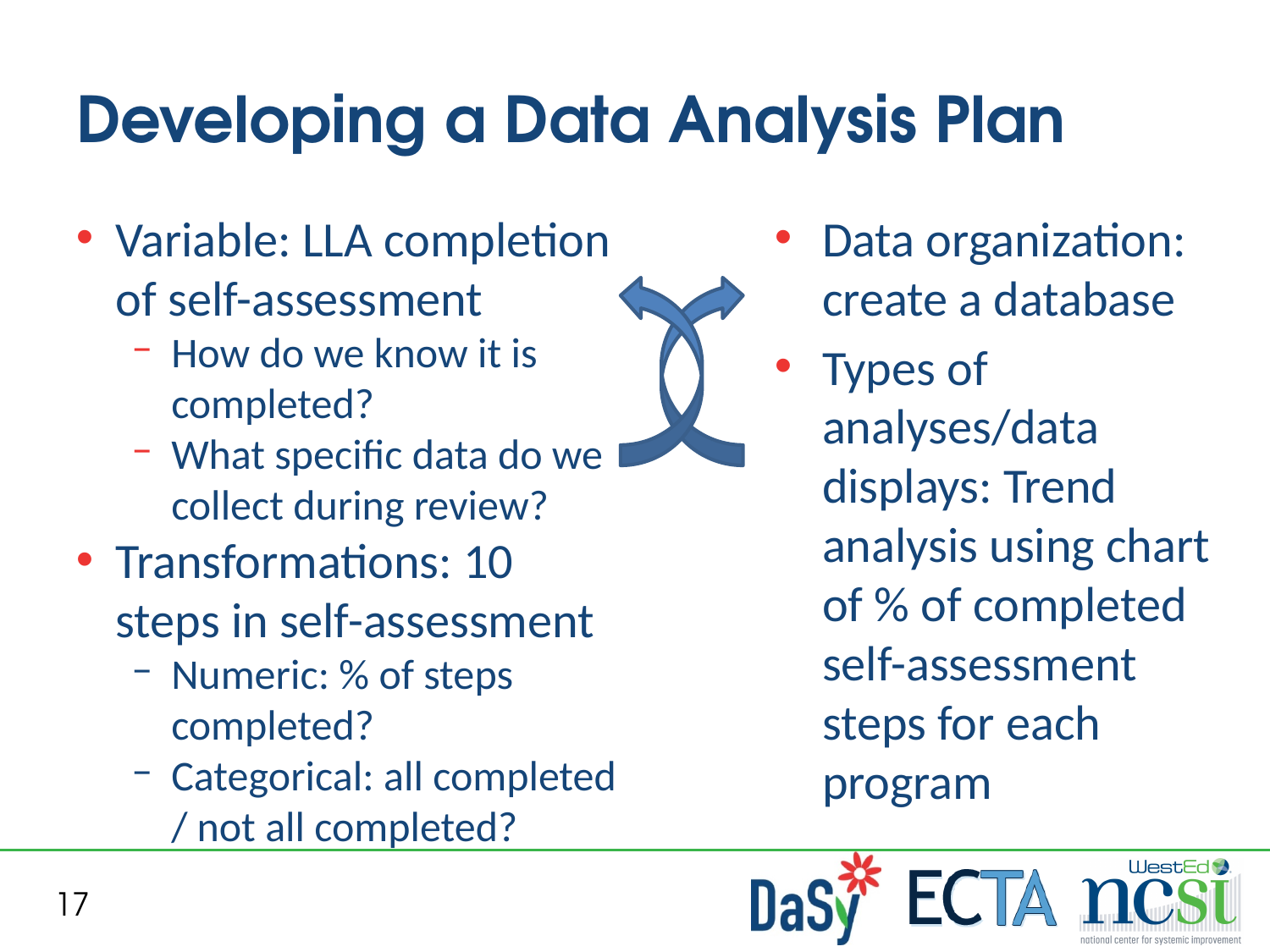

# Developing a Data Analysis Plan
Variable: LLA completion of self-assessment
How do we know it is completed?
What specific data do we collect during review?
Transformations: 10 steps in self-assessment
Numeric: % of steps completed?
Categorical: all completed / not all completed?
Data organization: create a database
Types of analyses/data displays: Trend analysis using chart of % of completed self-assessment steps for each program

17